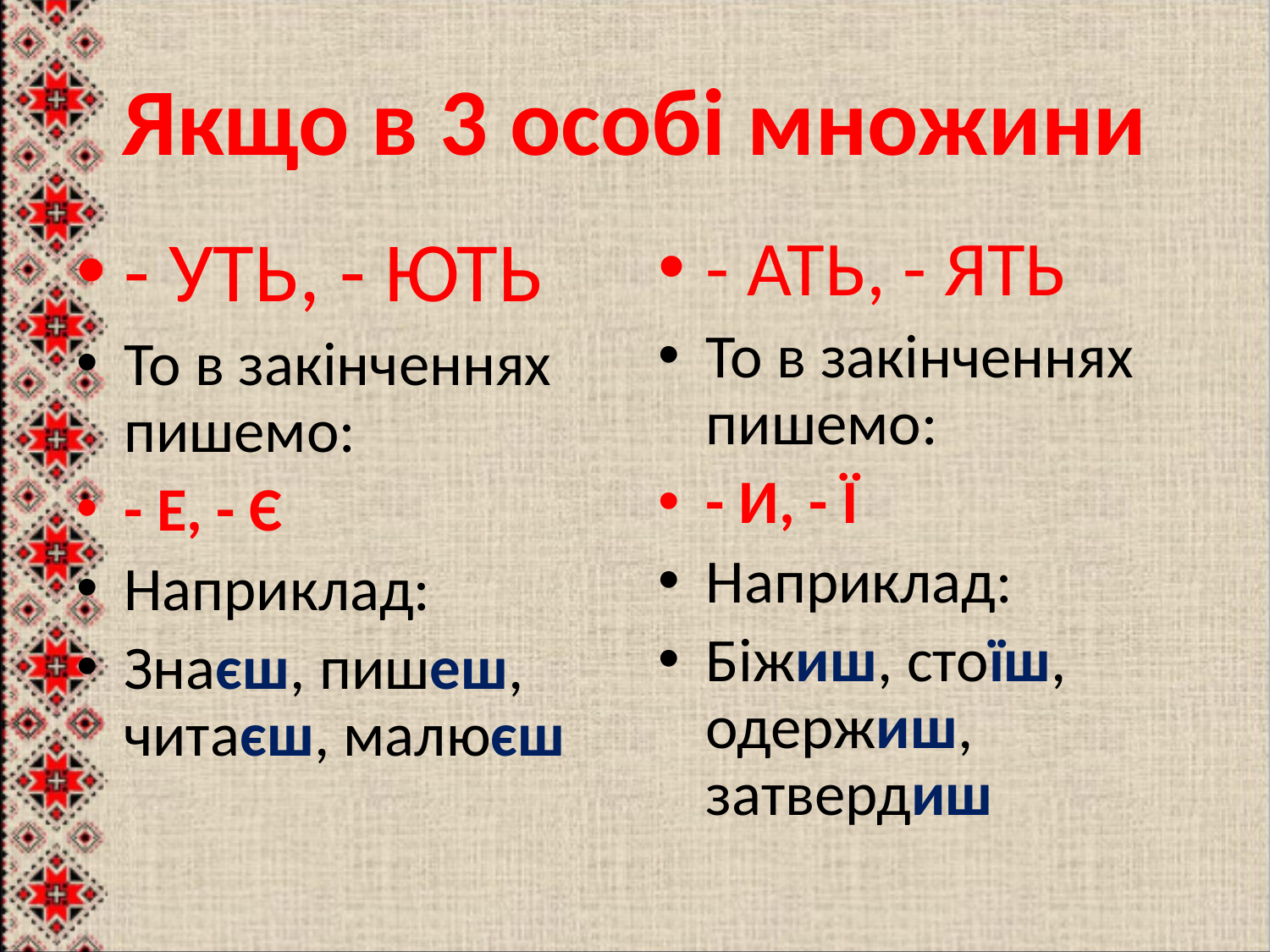

# Якщо в 3 особі множини
- УТЬ, - ЮТЬ
То в закінченнях пишемо:
- Е, - Є
Наприклад:
Знаєш, пишеш, читаєш, малюєш
- АТЬ, - ЯТЬ
То в закінченнях пишемо:
- И, - Ї
Наприклад:
Біжиш, стоїш, одержиш, затвердиш